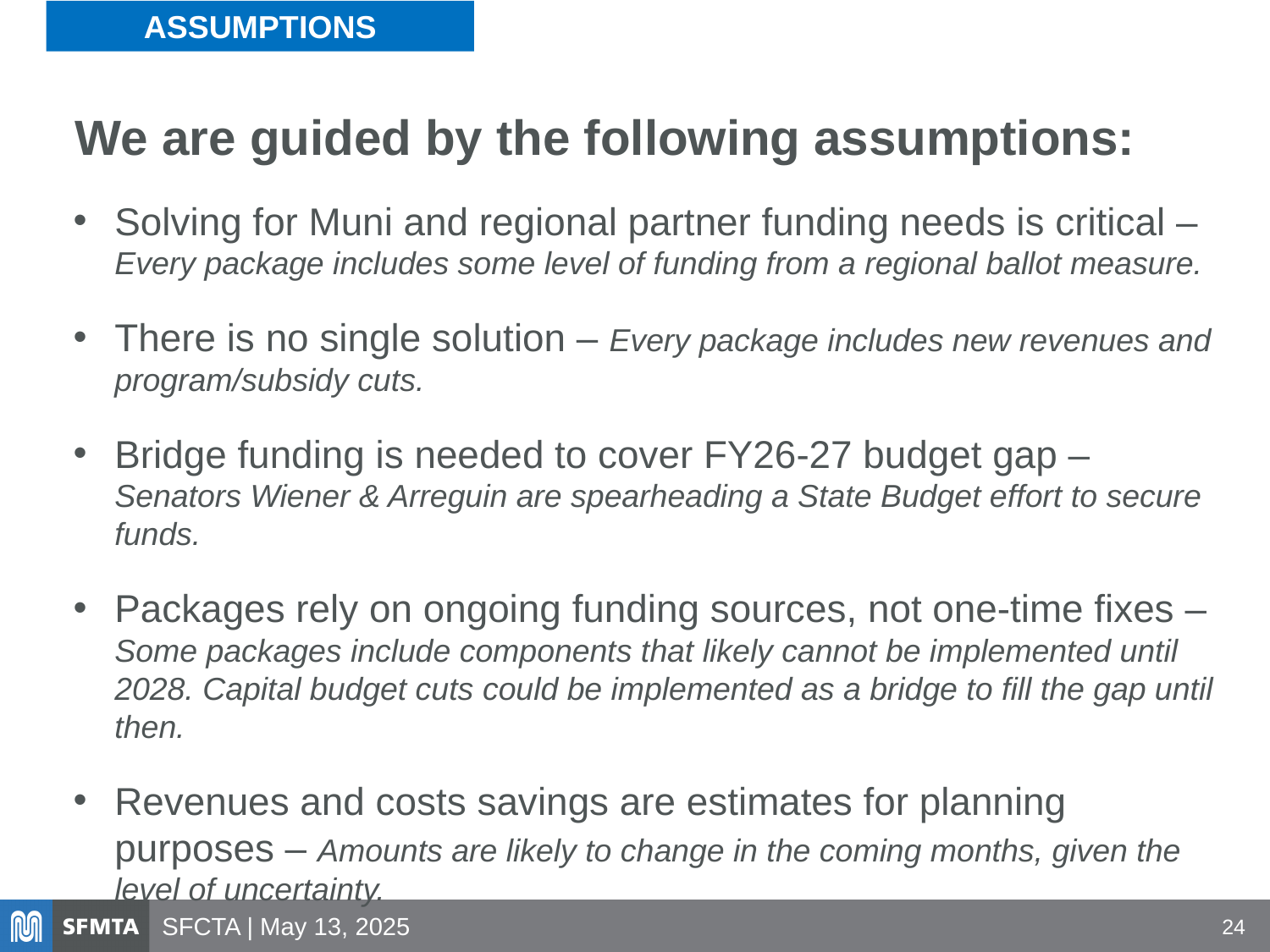

ASSUMPTIONS
We are guided by the following assumptions:
Solving for Muni and regional partner funding needs is critical – Every package includes some level of funding from a regional ballot measure.
There is no single solution – Every package includes new revenues and program/subsidy cuts.
Bridge funding is needed to cover FY26-27 budget gap – Senators Wiener & Arreguin are spearheading a State Budget effort to secure funds.
Packages rely on ongoing funding sources, not one-time fixes – Some packages include components that likely cannot be implemented until 2028. Capital budget cuts could be implemented as a bridge to fill the gap until then.
Revenues and costs savings are estimates for planning purposes – Amounts are likely to change in the coming months, given the level of uncertainty.
SFCTA | May 13, 2025
24